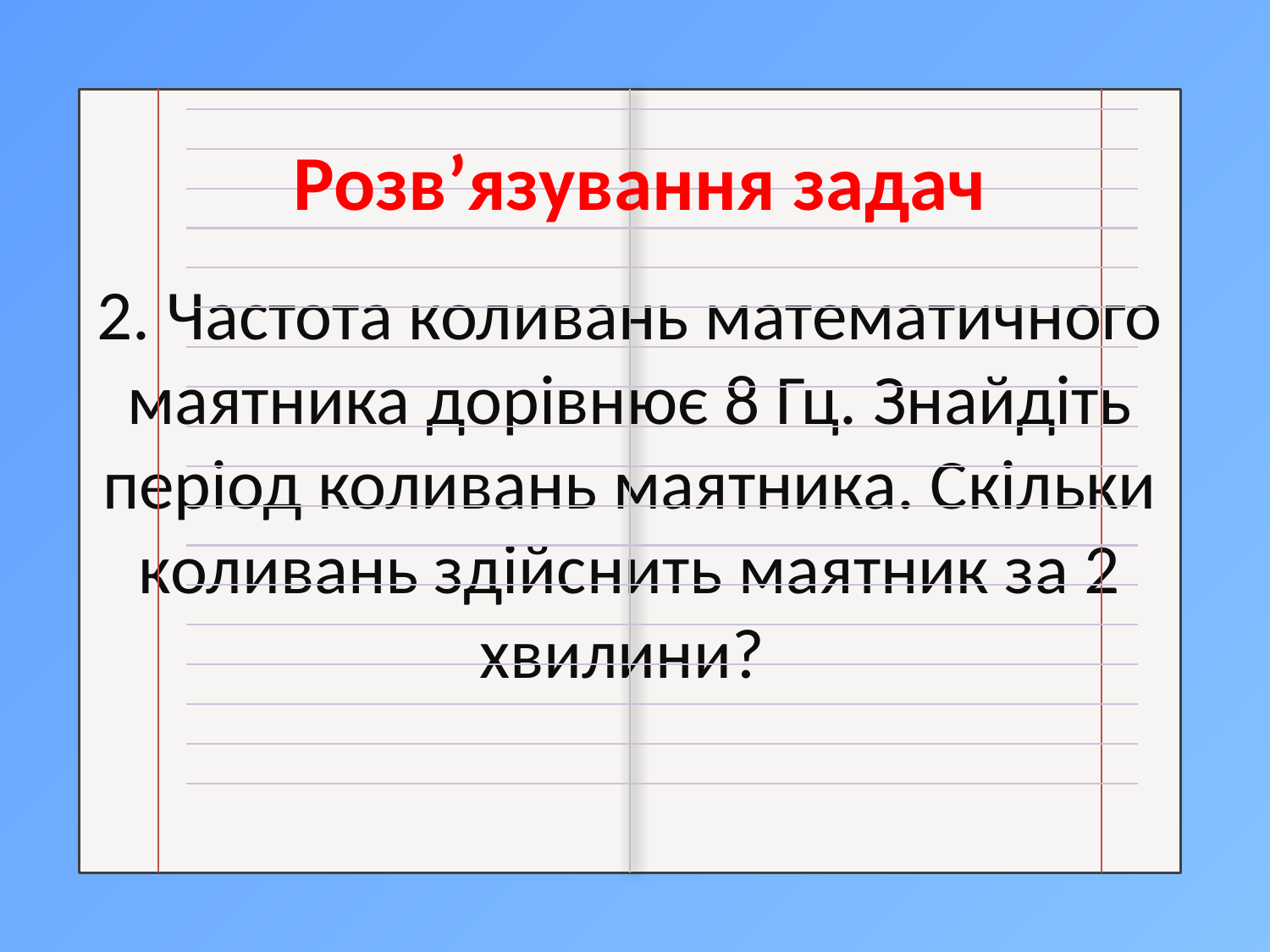

2. Частота коливань математичного маятника дорівнює 8 Гц. Знайдіть період коливань маятника. Скільки коливань здійснить маятник за 2 хвилини?
Розв’язування задач